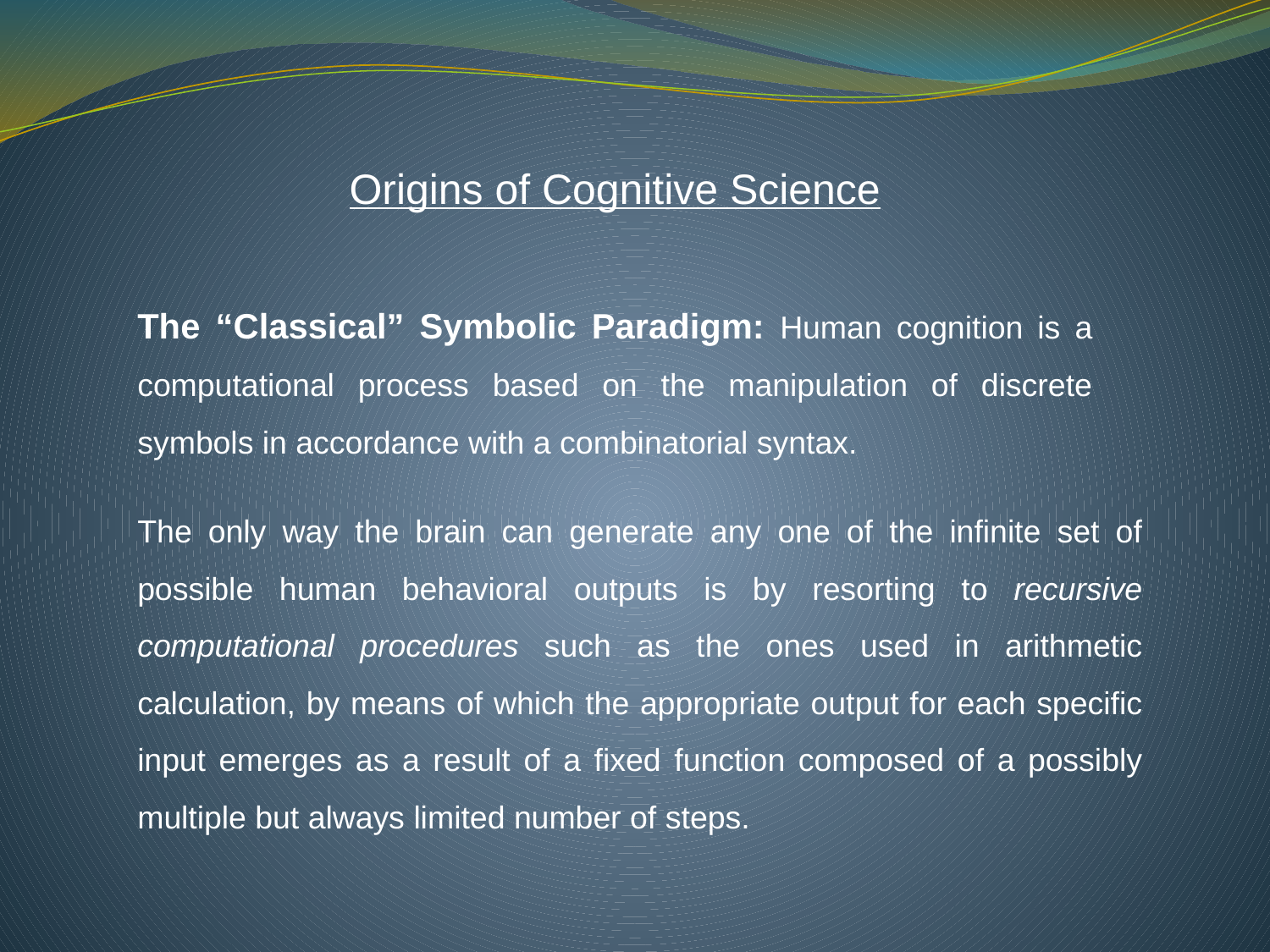

Origins of Cognitive Science
The “Classical” Symbolic Paradigm: Human cognition is a computational process based on the manipulation of discrete symbols in accordance with a combinatorial syntax.
The only way the brain can generate any one of the infinite set of possible human behavioral outputs is by resorting to recursive computational procedures such as the ones used in arithmetic calculation, by means of which the appropriate output for each specific input emerges as a result of a fixed function composed of a possibly multiple but always limited number of steps.